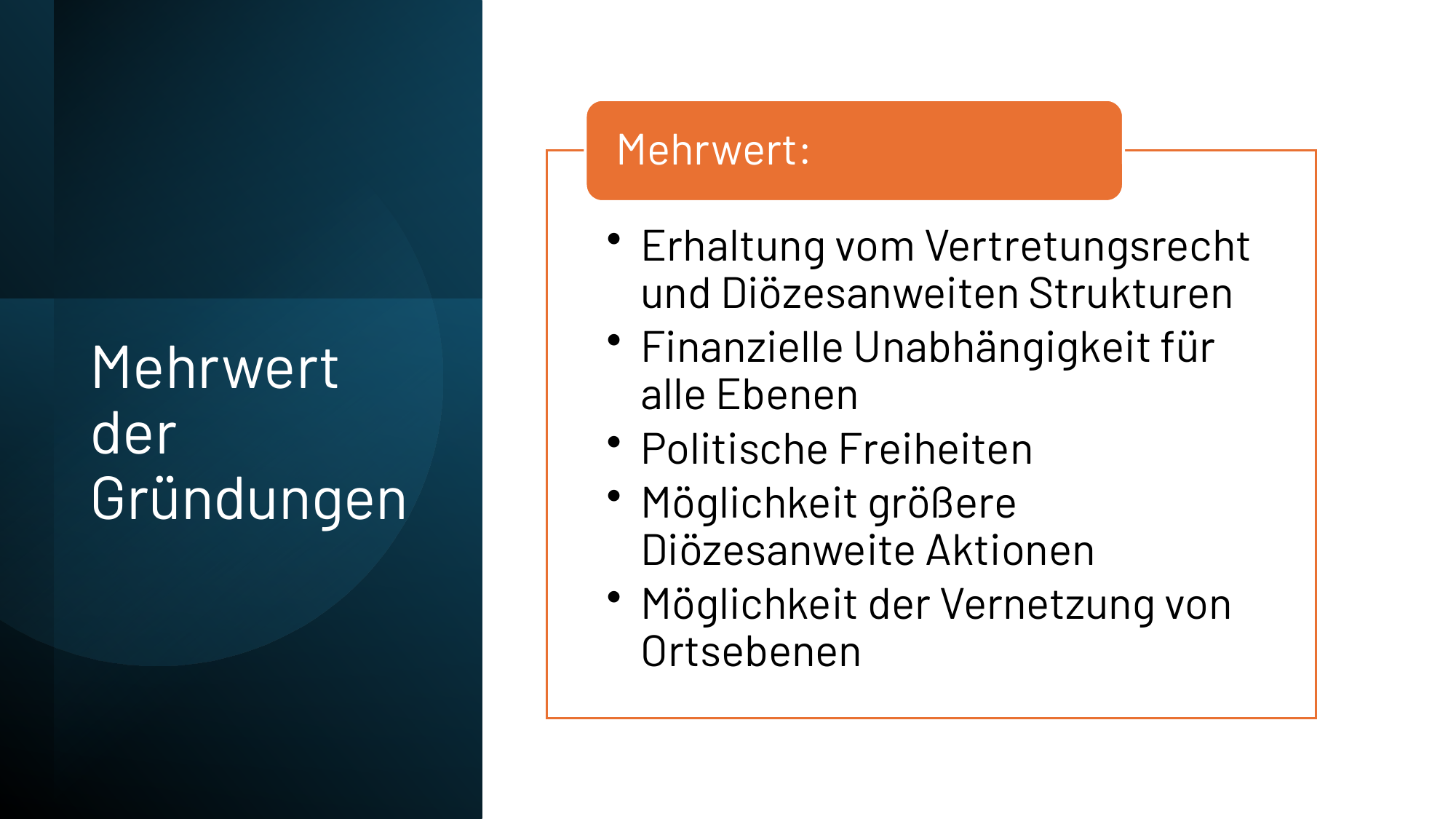

Erhaltung vom Vertretungsrecht und Diözesanweiten Strukturen
Finanzielle Unabhängigkeit für alle Ebenen
Politische Freiheiten
Möglichkeit größere Diözesanweite Aktionen
Möglichkeit der Vernetzung von Ortsebenen
Mehrwert:

# Mehrwert der Gründungen